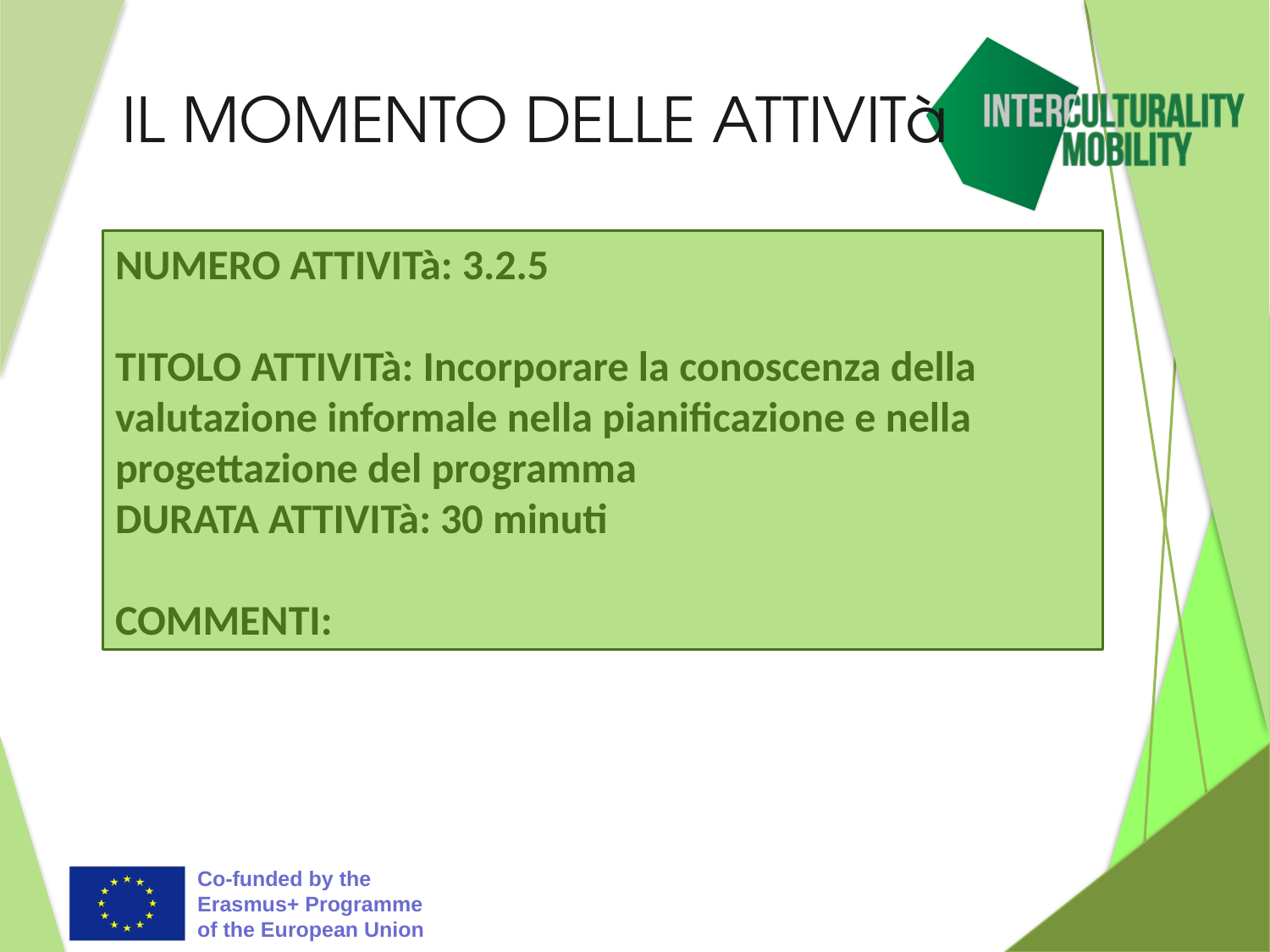

# IL MOMENTO DELLE ATTIVITà
NUMERO ATTIVITà: 3.2.5

TITOLO ATTIVITà: Incorporare la conoscenza della valutazione informale nella pianificazione e nella progettazione del programma
DURATA ATTIVITà: 30 minuti

COMMENTI: